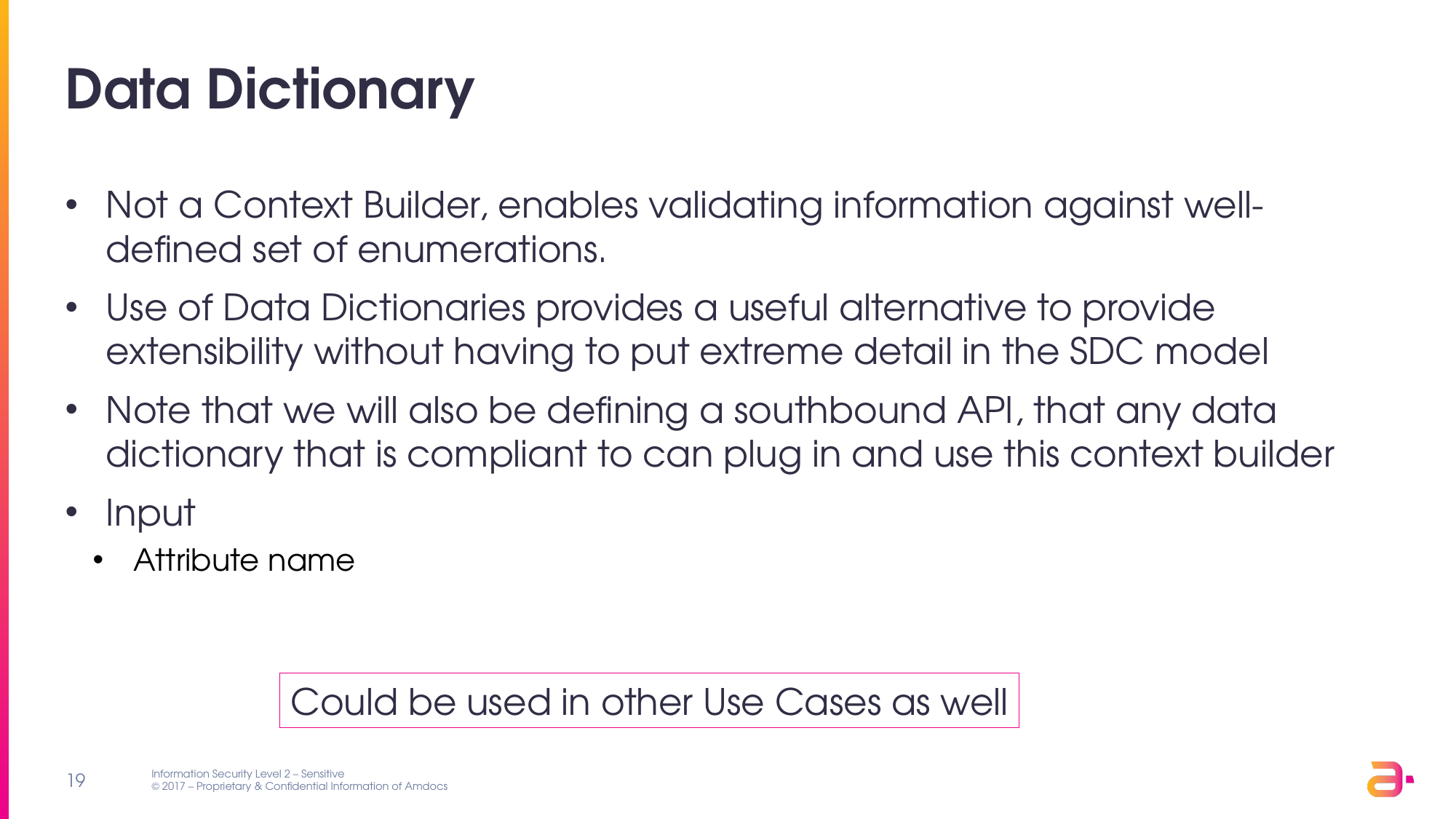

# Data Dictionary
Not a Context Builder, enables validating information against well-defined set of enumerations.
Use of Data Dictionaries provides a useful alternative to provide extensibility without having to put extreme detail in the SDC model
Note that we will also be defining a southbound API, that any data dictionary that is compliant to can plug in and use this context builder
Input
Attribute name
Could be used in other Use Cases as well